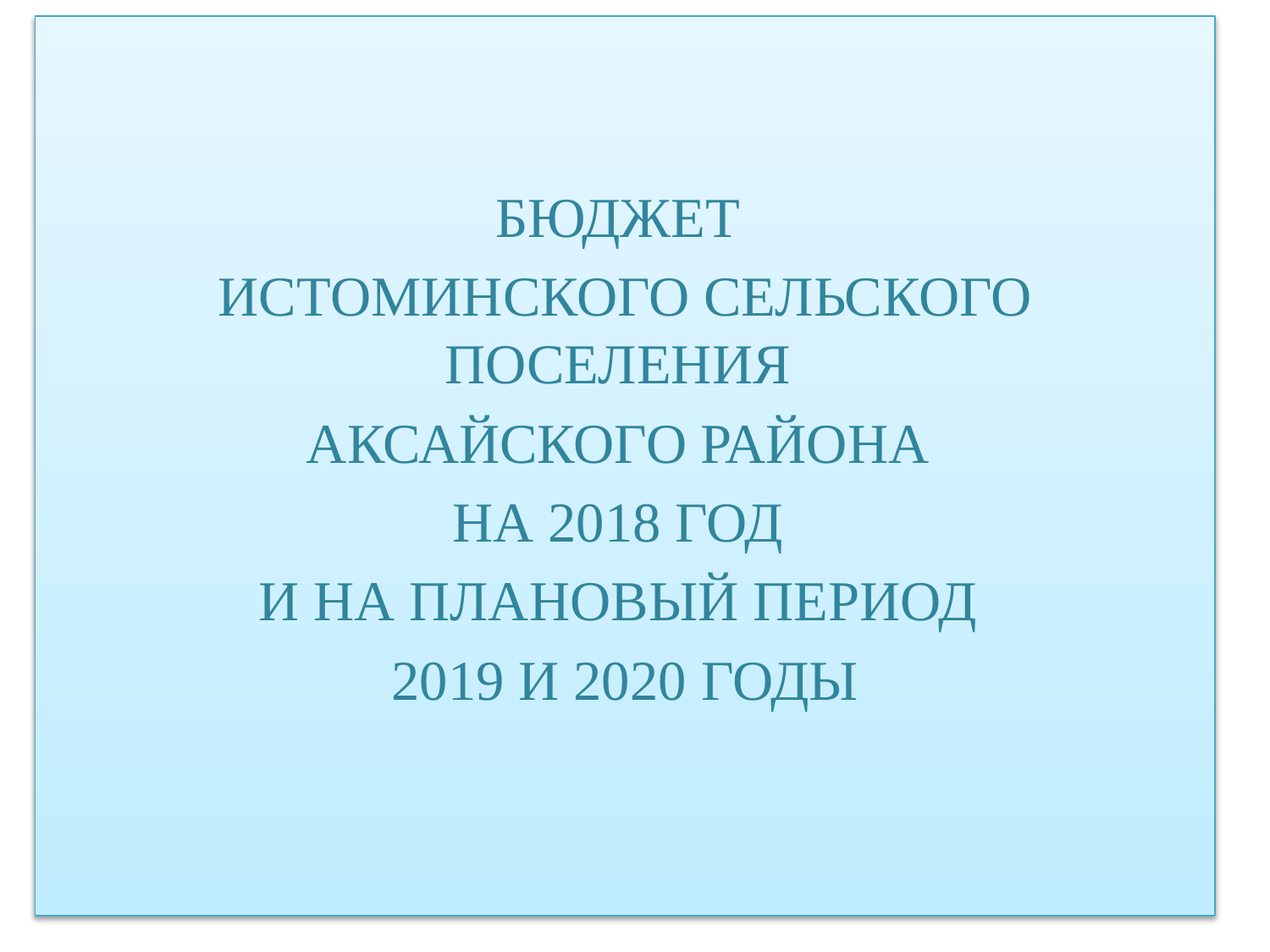

БЮДЖЕТ
ИСТОМИНСКОГО СЕЛЬСКОГО ПОСЕЛЕНИЯ
АКСАЙСКОГО РАЙОНА
НА 2018 ГОД
И НА ПЛАНОВЫЙ ПЕРИОД
2019 И 2020 ГОДЫ